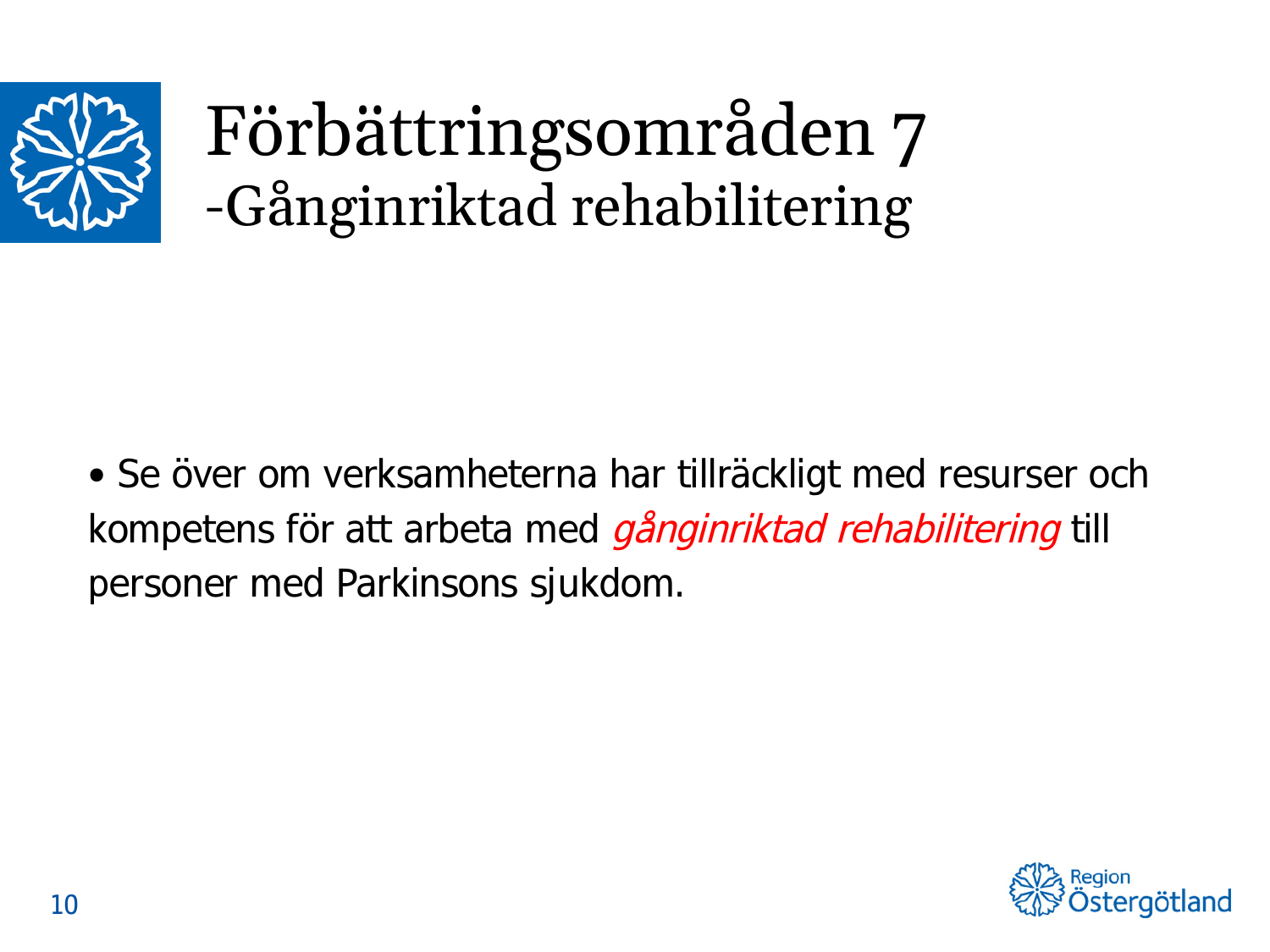

# Förbättringsområden 7 -Gånginriktad rehabilitering

• Se över om verksamheterna har tillräckligt med resurser och
kompetens för att arbeta med gånginriktad rehabilitering till
personer med Parkinsons sjukdom.
10